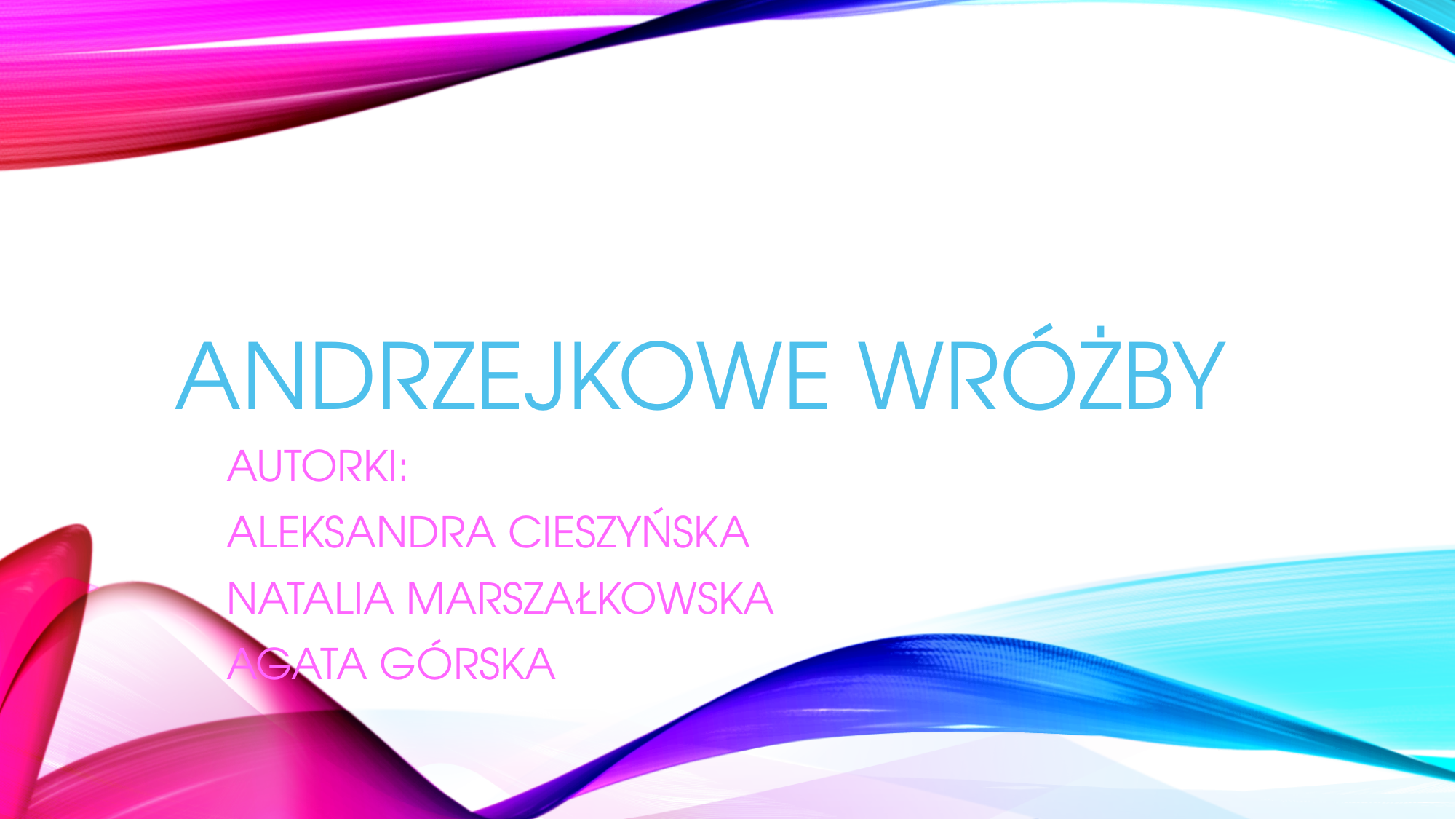

ANDRZEJKOWE WRÓŻBY
AUTORKI:
ALEKSANDRA CIESZYŃSKA
NATALIA MARSZAŁKOWSKA
AGATA GÓRSKA